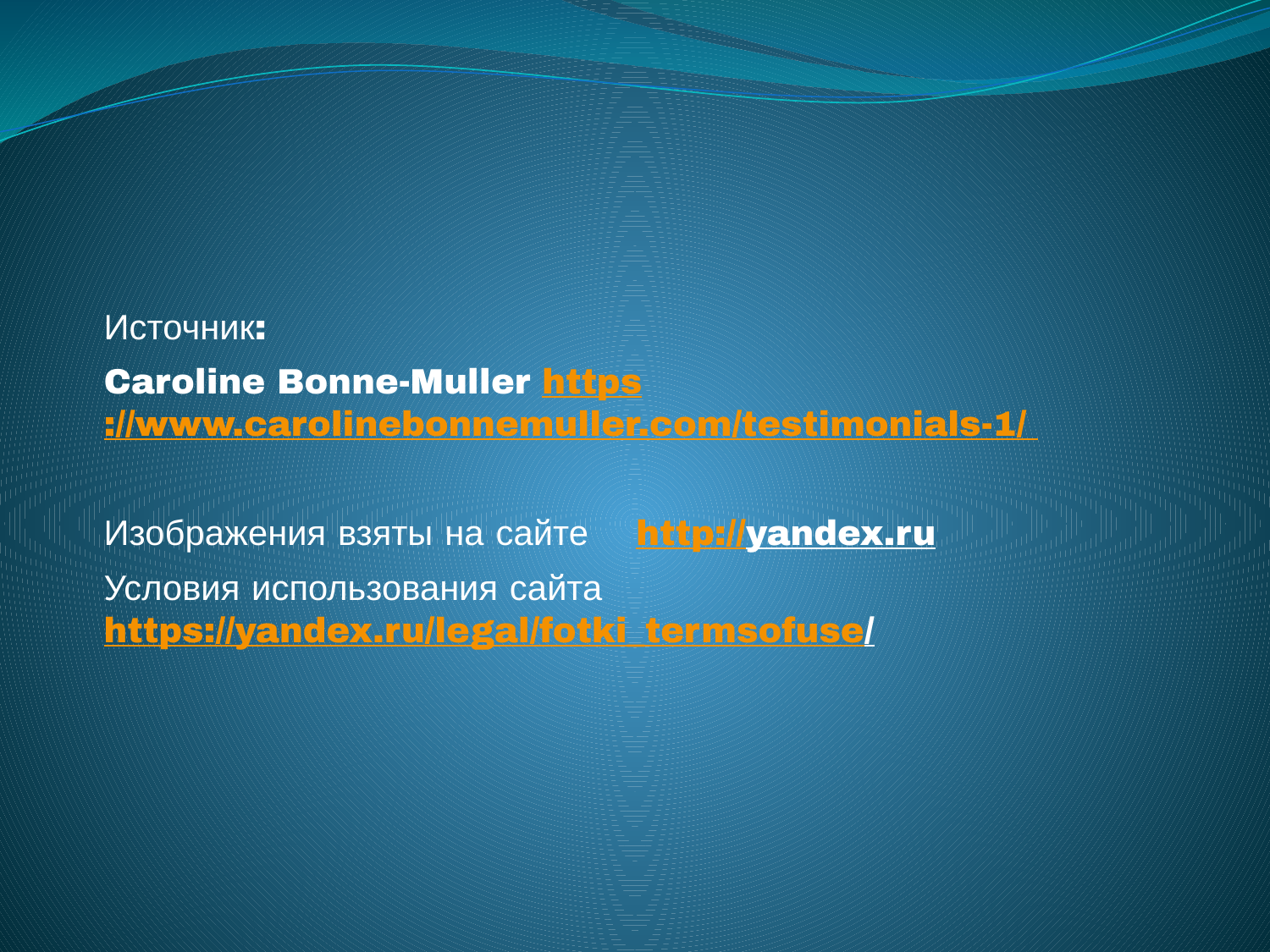

Источник:
Caroline Bonne-Muller https://www.carolinebonnemuller.com/testimonials-1/

Изображения взяты на сайте    http://yandex.ru
Условия использования сайта https://yandex.ru/legal/fotki_termsofuse/